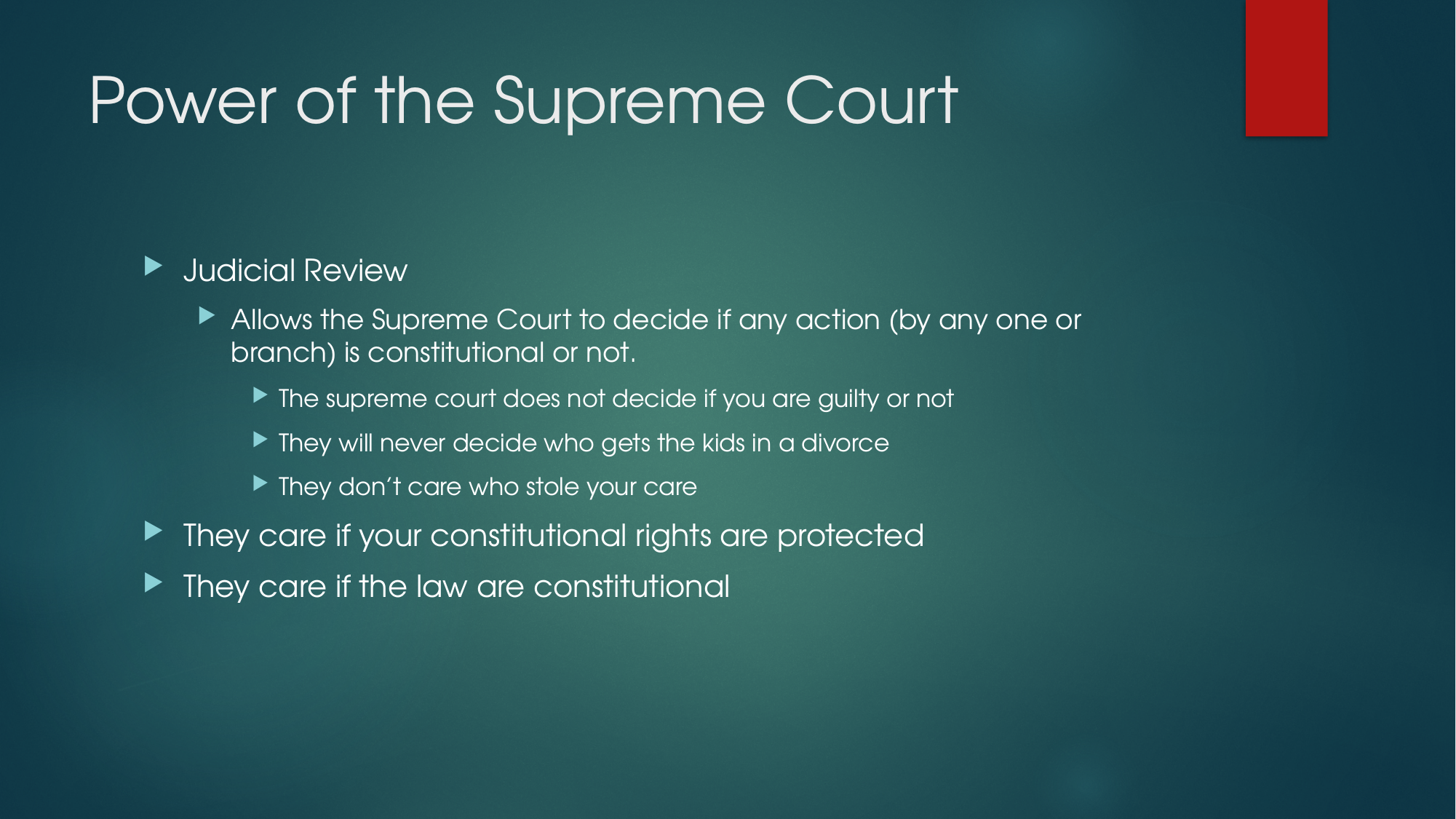

# Power of the Supreme Court
Judicial Review
Allows the Supreme Court to decide if any action (by any one or branch) is constitutional or not.
The supreme court does not decide if you are guilty or not
They will never decide who gets the kids in a divorce
They don’t care who stole your care
They care if your constitutional rights are protected
They care if the law are constitutional